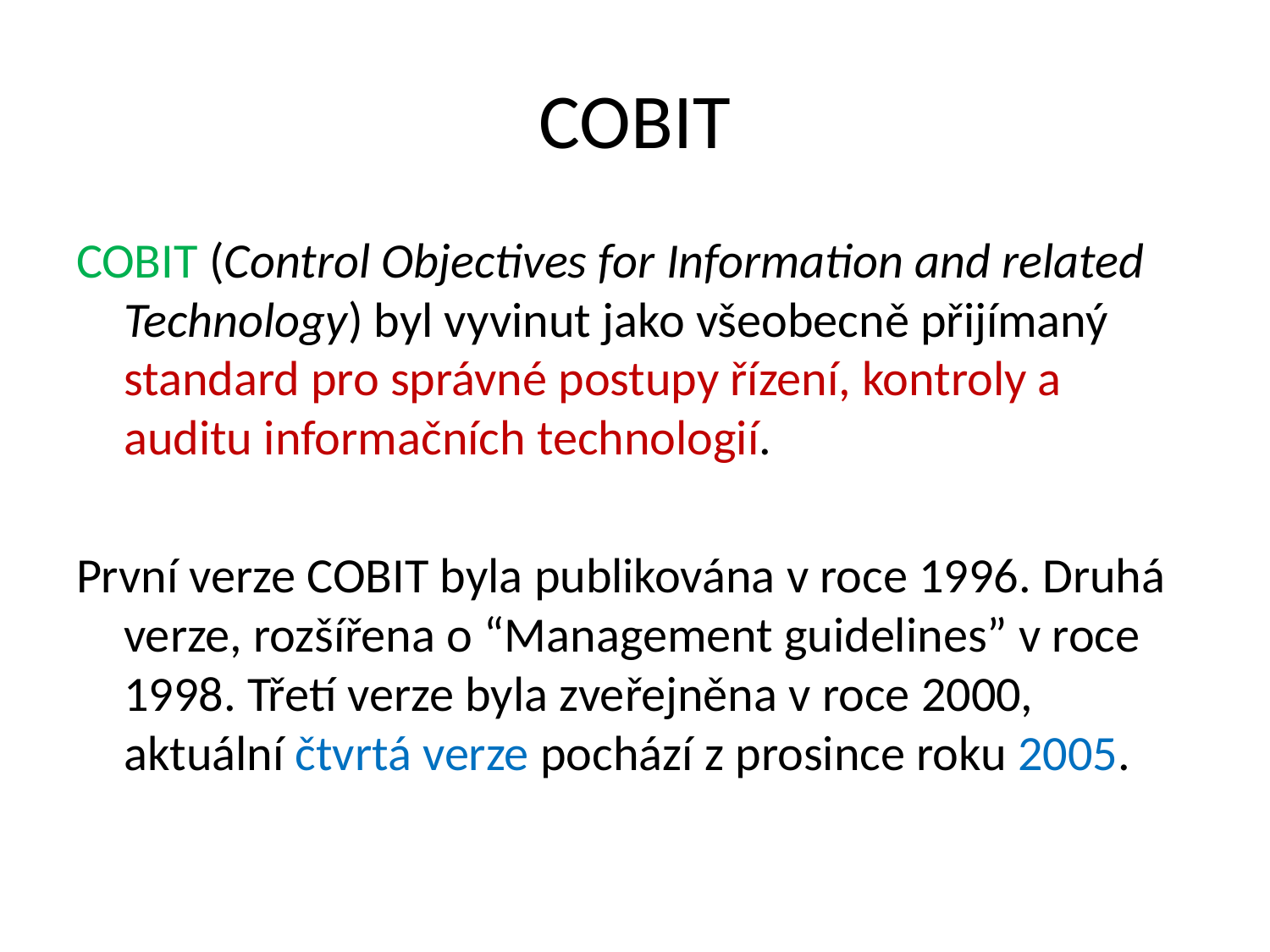

# COBIT
COBIT (Control Objectives for Information and related Technology) byl vyvinut jako všeobecně přijímaný standard pro správné postupy řízení, kontroly a auditu informačních technologií.

První verze COBIT byla publikována v roce 1996. Druhá verze, rozšířena o “Management guidelines” v roce 1998. Třetí verze byla zveřejněna v roce 2000, aktuální čtvrtá verze pochází z prosince roku 2005.